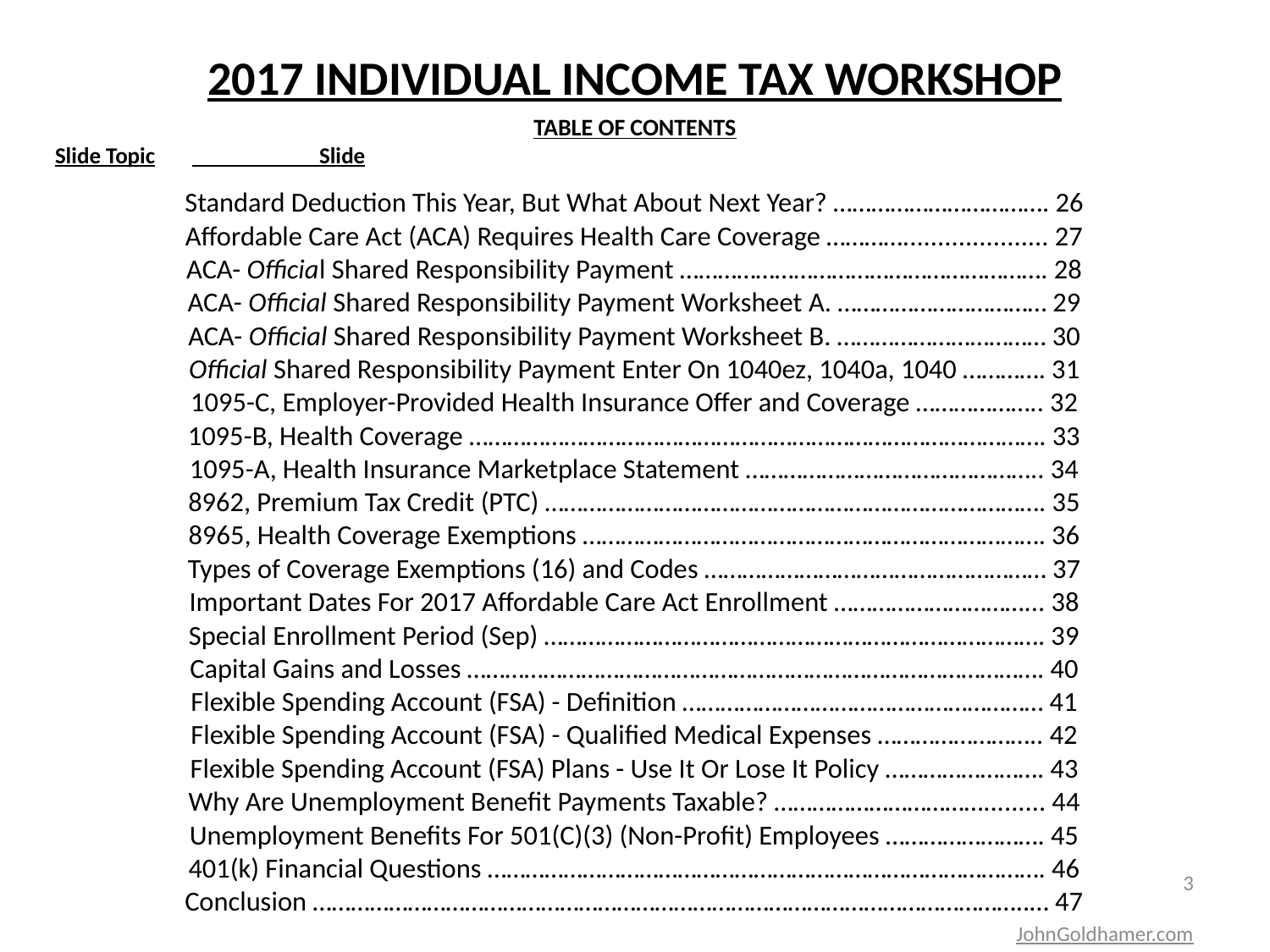

# 2017 INDIVIDUAL INCOME TAX WORKSHOP
TABLE OF CONTENTS
Slide Topic						                         Slide

Standard Deduction This Year, But What About Next Year? ……………………………. 26
Affordable Care Act (ACA) Requires Health Care Coverage …………..................... 27
ACA- Official Shared Responsibility Payment …………………………………………………. 28
ACA- Official Shared Responsibility Payment Worksheet A. …………………………… 29
ACA- Official Shared Responsibility Payment Worksheet B. …………………………… 30
Official Shared Responsibility Payment Enter On 1040ez, 1040a, 1040 …………. 31
1095-C, Employer-Provided Health Insurance Offer and Coverage ……………….. 32
1095-B, Health Coverage ………………………………………………………………………………. 33
1095-A, Health Insurance Marketplace Statement ……………………………………….. 34
8962, Premium Tax Credit (PTC) ……………………………………………………………………. 35
8965, Health Coverage Exemptions ………………………………………………………………. 36
Types of Coverage Exemptions (16) and Codes ……………………………………………… 37
Important Dates For 2017 Affordable Care Act Enrollment …………………………... 38
Special Enrollment Period (Sep) ……………………………………………………………………. 39
Capital Gains and Losses ………………………………………………………………………………. 40
Flexible Spending Account (FSA) - Definition ………………………………………………… 41
Flexible Spending Account (FSA) - Qualified Medical Expenses …………………….. 42
Flexible Spending Account (FSA) Plans - Use It Or Lose It Policy ……………………. 43
Why Are Unemployment Benefit Payments Taxable? ……………………………......... 44
Unemployment Benefits For 501(C)(3) (Non-Profit) Employees ……………………. 45
401(k) Financial Questions ……………………………………………………………………………. 46
Conclusion …………………………………………………………………………………………………..… 47
3

JohnGoldhamer.com